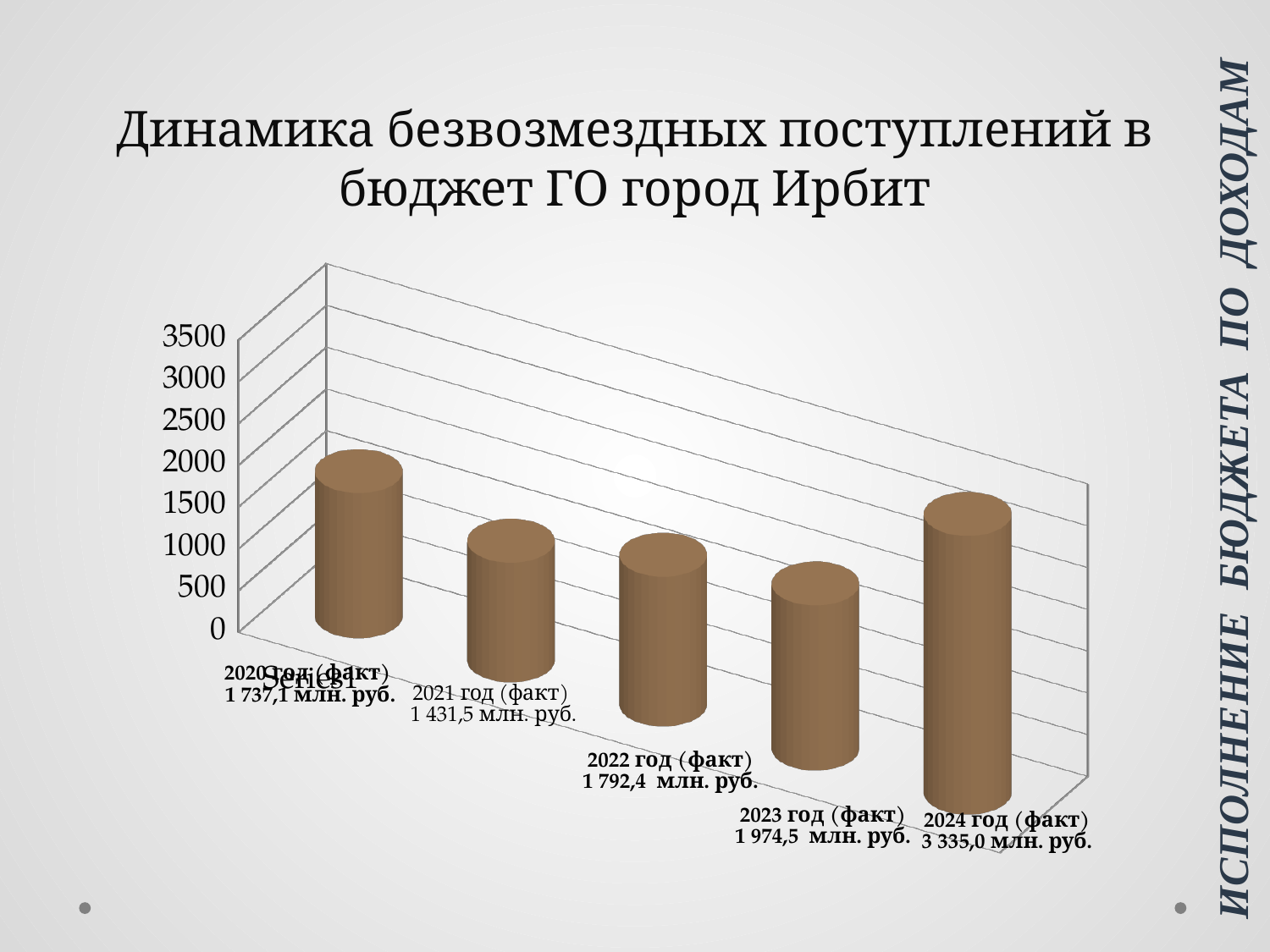

# Динамика безвозмездных поступлений в бюджет ГО город Ирбит

[unsupported chart]

Исполнение  бюджета  по  доходам